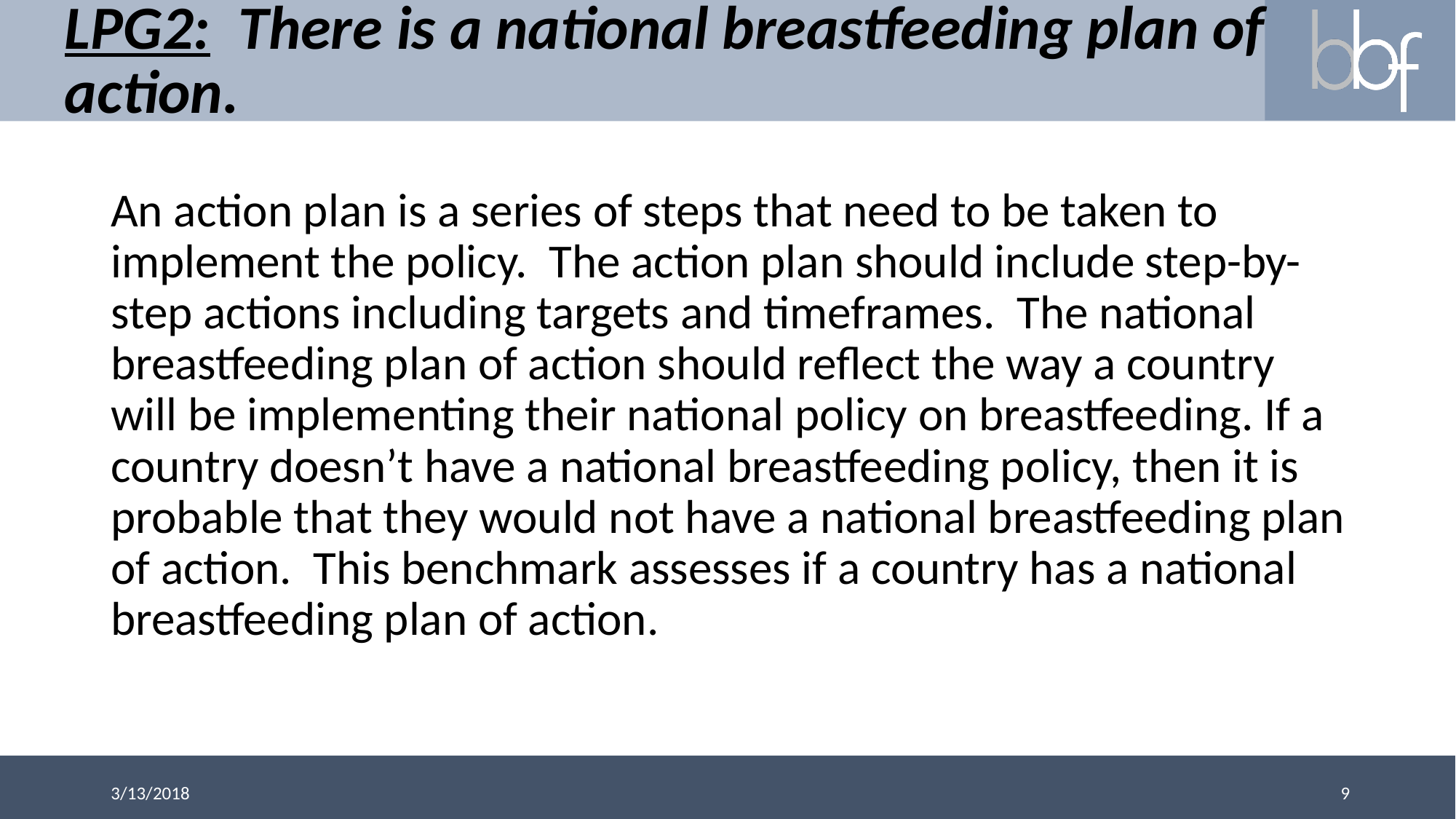

# LPG2:  There is a national breastfeeding plan of action.
An action plan is a series of steps that need to be taken to implement the policy.  The action plan should include step-by-step actions including targets and timeframes.  The national breastfeeding plan of action should reflect the way a country will be implementing their national policy on breastfeeding. If a country doesn’t have a national breastfeeding policy, then it is probable that they would not have a national breastfeeding plan of action.  This benchmark assesses if a country has a national breastfeeding plan of action.
9
3/13/2018